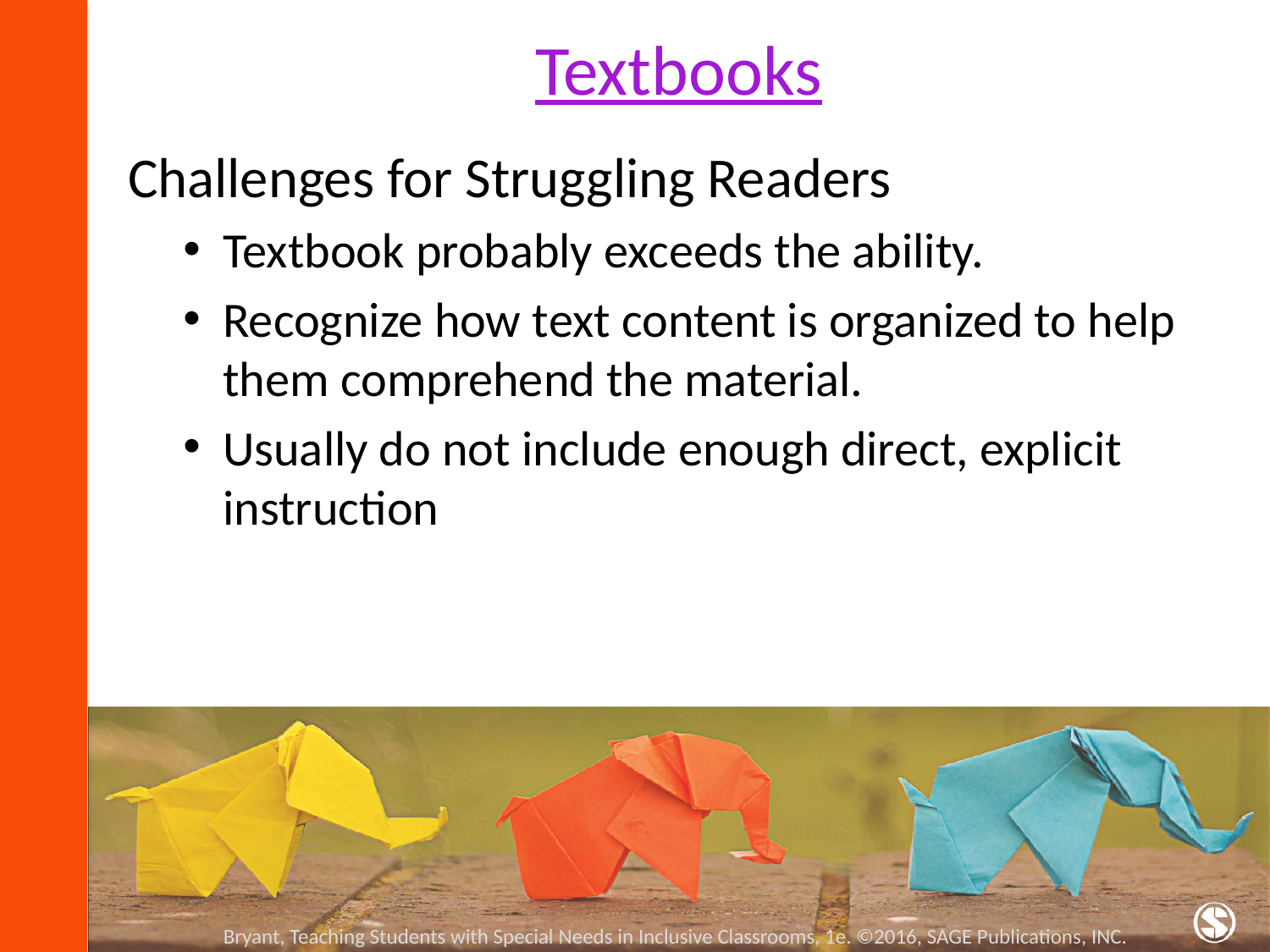

# Textbooks
Challenges for Struggling Readers
Textbook probably exceeds the ability.
Recognize how text content is organized to help them comprehend the material.
Usually do not include enough direct, explicit instruction

Bryant, Teaching Students with Special Needs in Inclusive Classrooms, 1e. ©2016, SAGE Publications, INC.